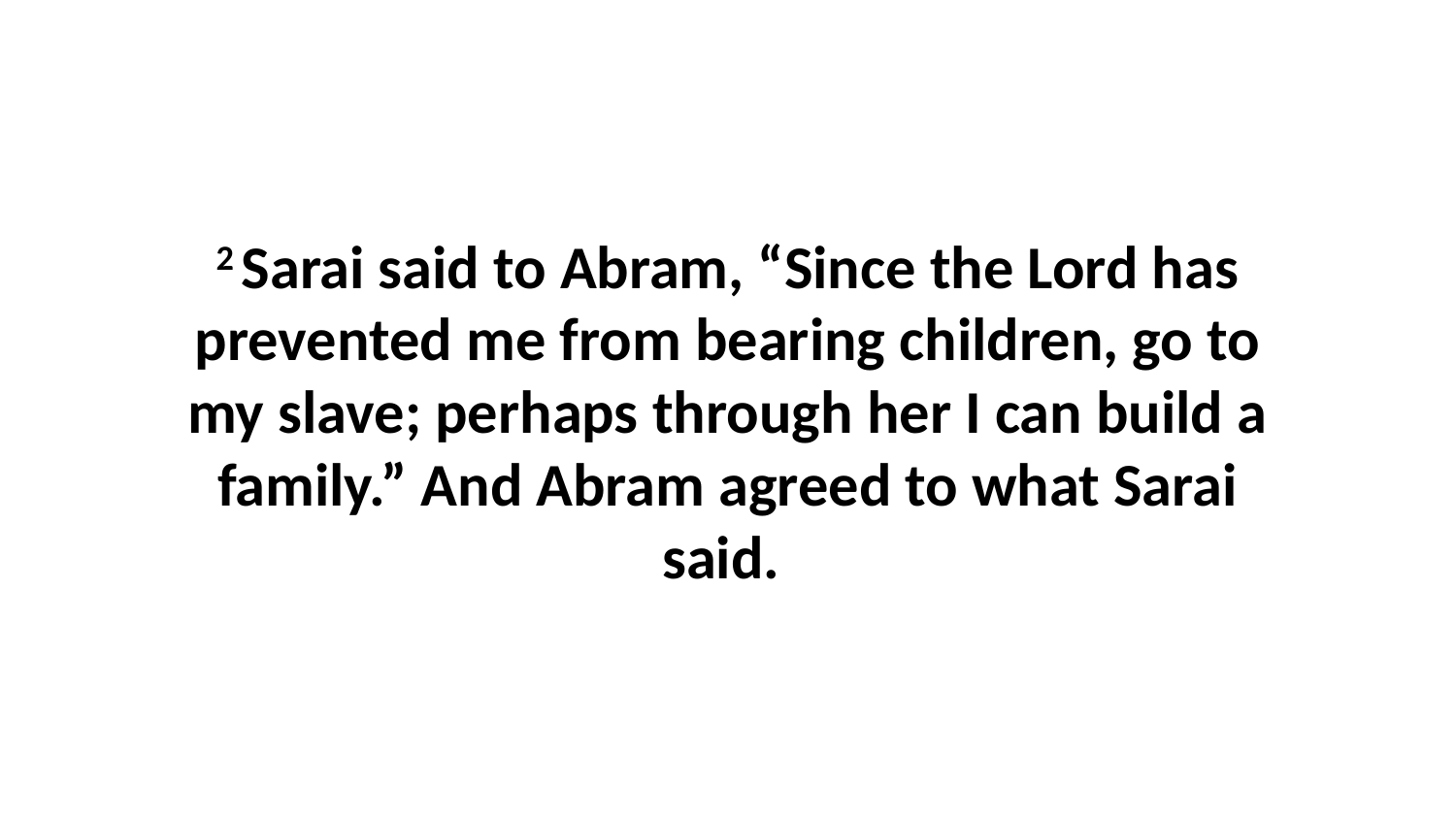

2 Sarai said to Abram, “Since the Lord has prevented me from bearing children, go to my slave; perhaps through her I can build a family.” And Abram agreed to what Sarai said.